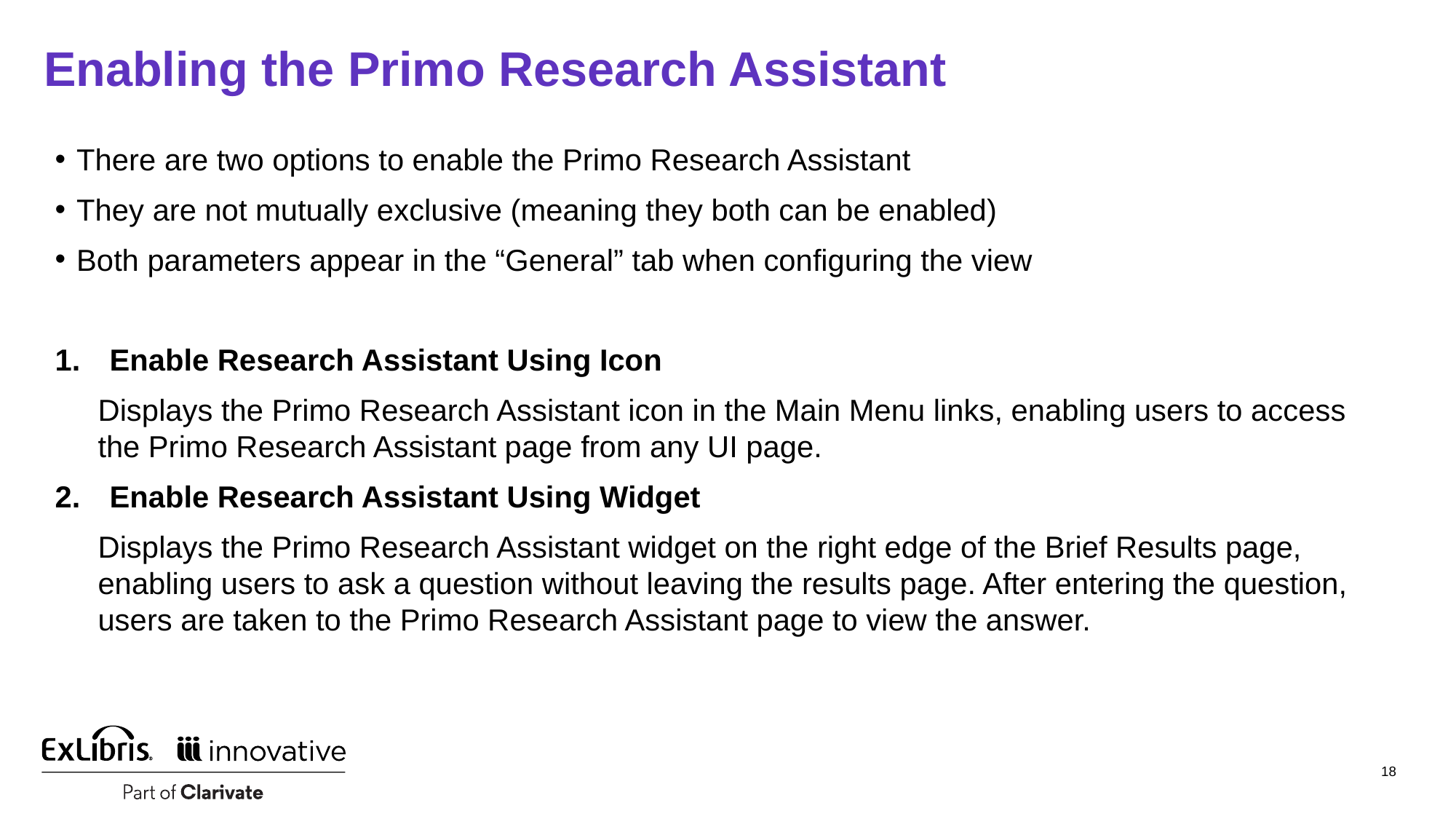

# Enabling the Primo Research Assistant
There are two options to enable the Primo Research Assistant
They are not mutually exclusive (meaning they both can be enabled)
Both parameters appear in the “General” tab when configuring the view

Enable Research Assistant Using Icon
Displays the Primo Research Assistant icon in the Main Menu links, enabling users to access the Primo Research Assistant page from any UI page.
Enable Research Assistant Using Widget
Displays the Primo Research Assistant widget on the right edge of the Brief Results page, enabling users to ask a question without leaving the results page. After entering the question, users are taken to the Primo Research Assistant page to view the answer.

18